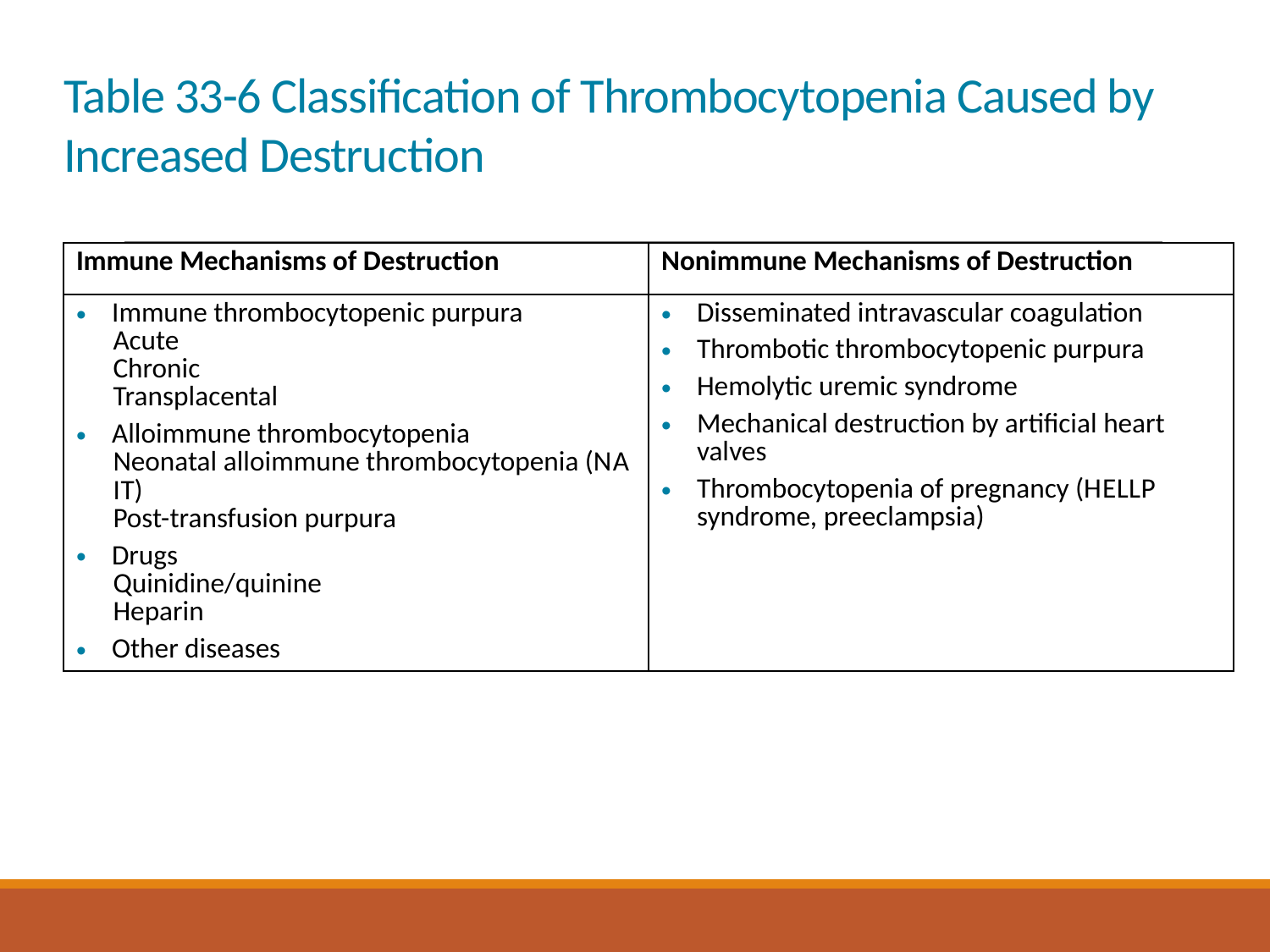

# Table 33-6 Classification of Thrombocytopenia Caused by Increased Destruction
| Immune Mechanisms of Destruction | Nonimmune Mechanisms of Destruction |
| --- | --- |
| Immune thrombocytopenic purpura Acute Chronic Transplacental Alloimmune thrombocytopenia Neonatal alloimmune thrombocytopenia (N A I T) Post-transfusion purpura Drugs Quinidine/quinine Heparin Other diseases | Disseminated intravascular coagulation Thrombotic thrombocytopenic purpura Hemolytic uremic syndrome Mechanical destruction by artificial heart valves Thrombocytopenia of pregnancy (H E L L P syndrome, preeclampsia) |